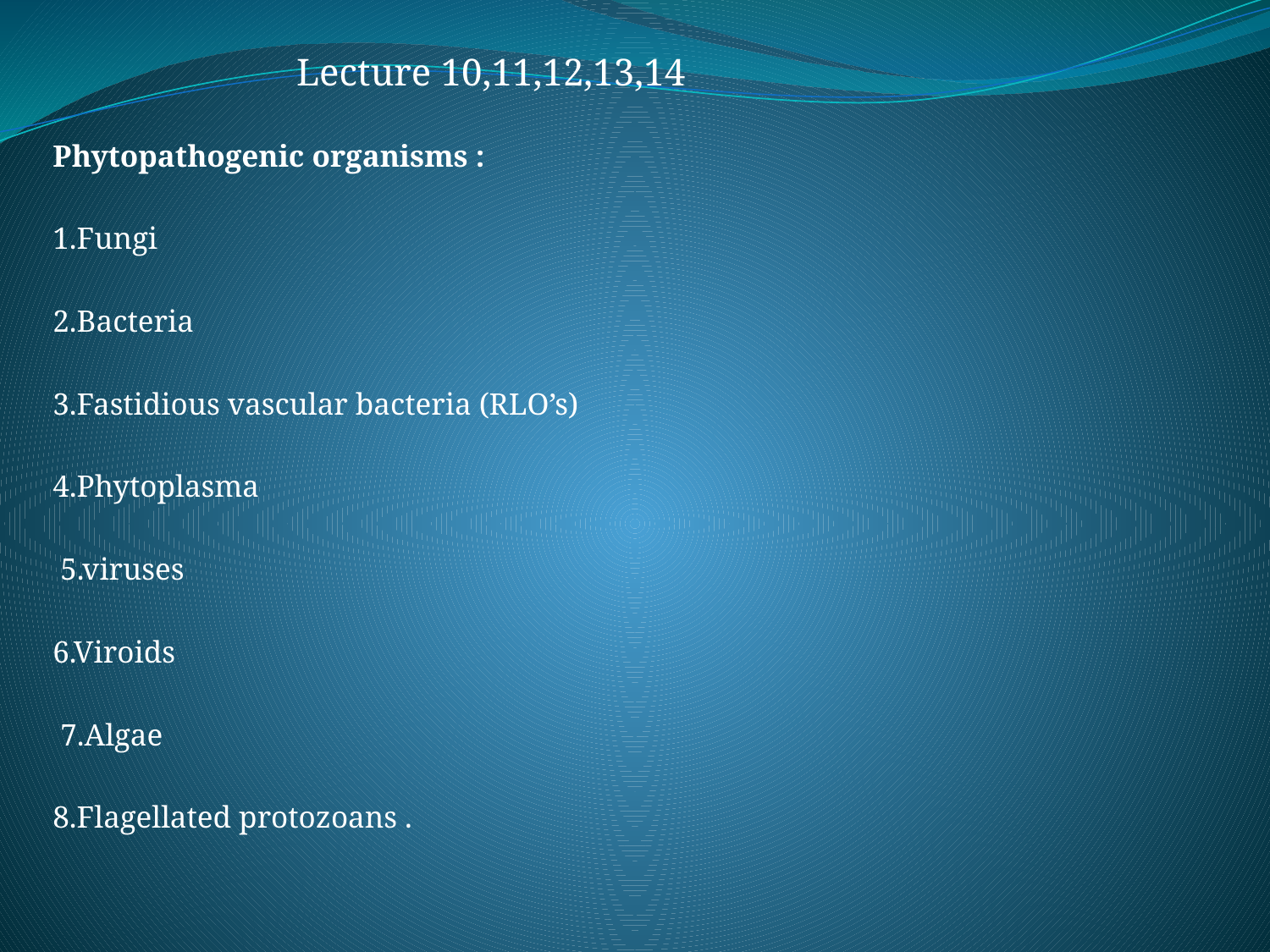

Lecture 10,11,12,13,14

Phytopathogenic organisms :

1.Fungi

2.Bacteria

3.Fastidious vascular bacteria (RLO’s)

4.Phytoplasma

 5.viruses

6.Viroids

 7.Algae

8.Flagellated protozoans .